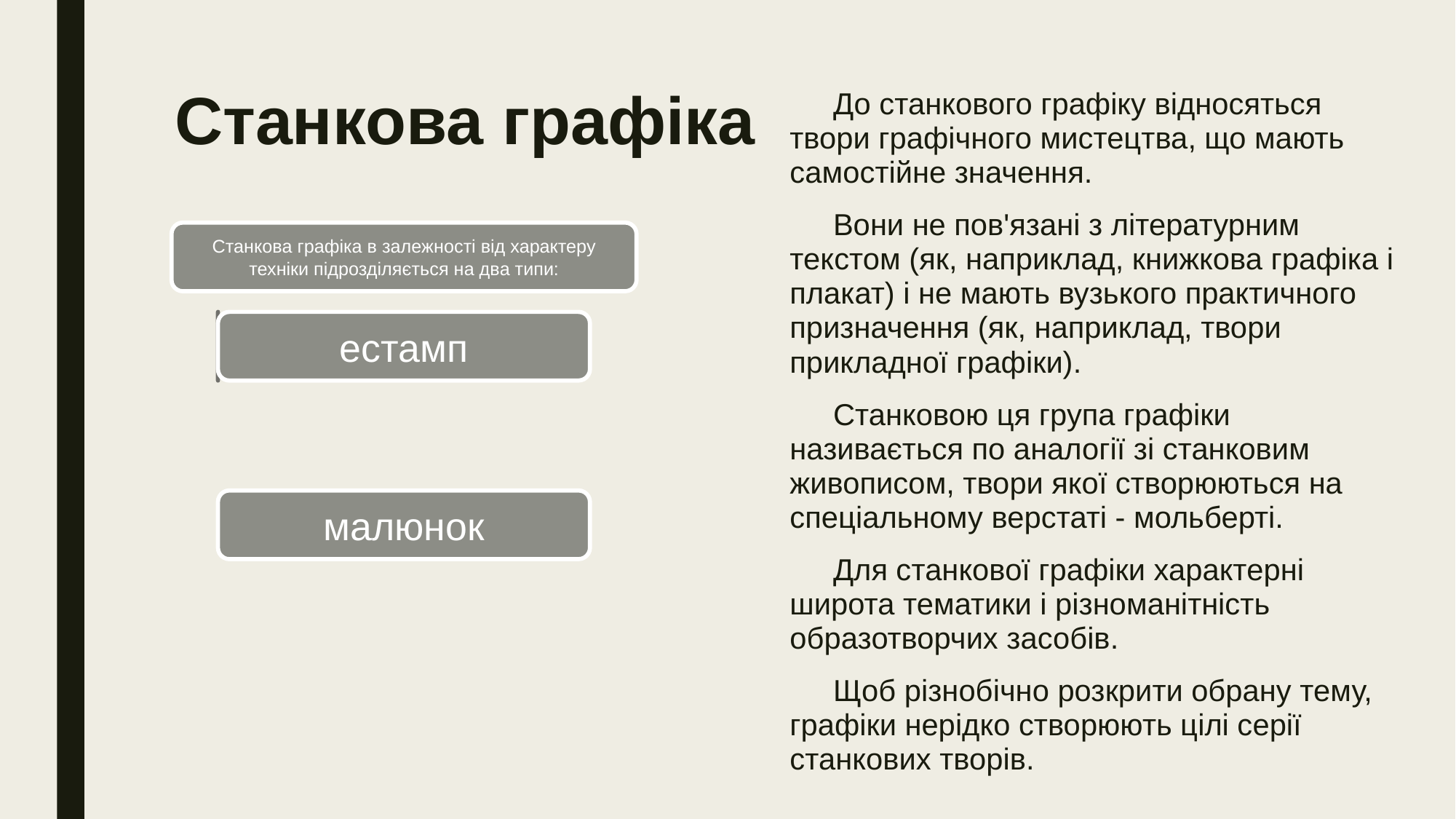

# Станкова графіка
До станкового графіку відносяться твори графічного мистецтва, що мають самостійне значення.
Вони не пов'язані з літературним текстом (як, наприклад, книжкова графіка і плакат) і не мають вузького практичного призначення (як, наприклад, твори прикладної графіки).
Станковою ця група графіки називається по аналогії зі станковим живописом, твори якої створюються на спеціальному верстаті - мольберті.
Для станкової графіки характерні широта тематики і різноманітність образотворчих засобів.
Щоб різнобічно розкрити обрану тему, графіки нерідко створюють цілі серії станкових творів.

Станкова графіка в залежності від характеру техніки підрозділяється на два типи:
естамп
малюнок